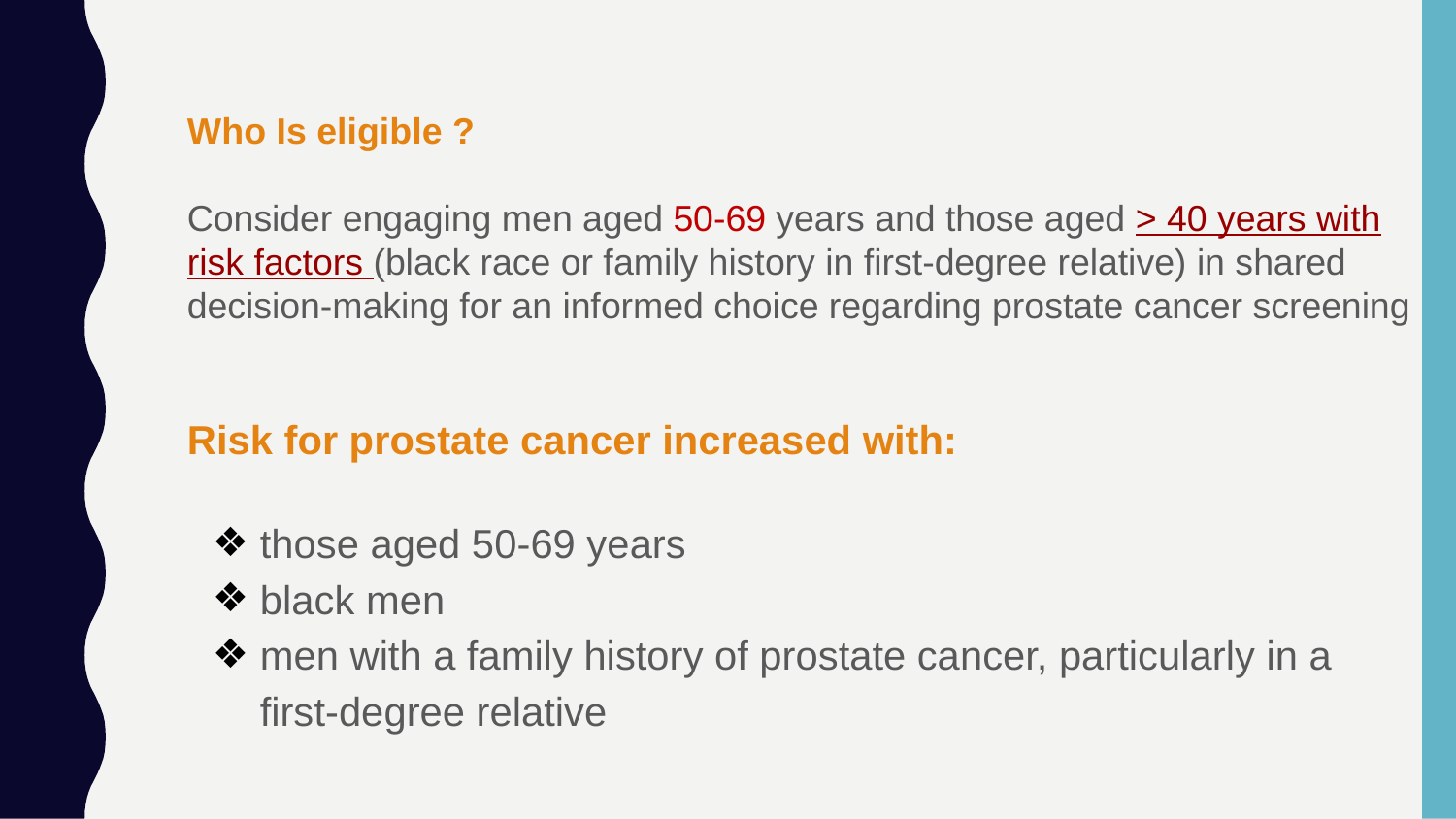

Who Is eligible ?

Consider engaging men aged 50-69 years and those aged > 40 years with risk factors (black race or family history in first-degree relative) in shared decision-making for an informed choice regarding prostate cancer screening

Risk for prostate cancer increased with:

those aged 50-69 years
black men
men with a family history of prostate cancer, particularly in a first-degree relative